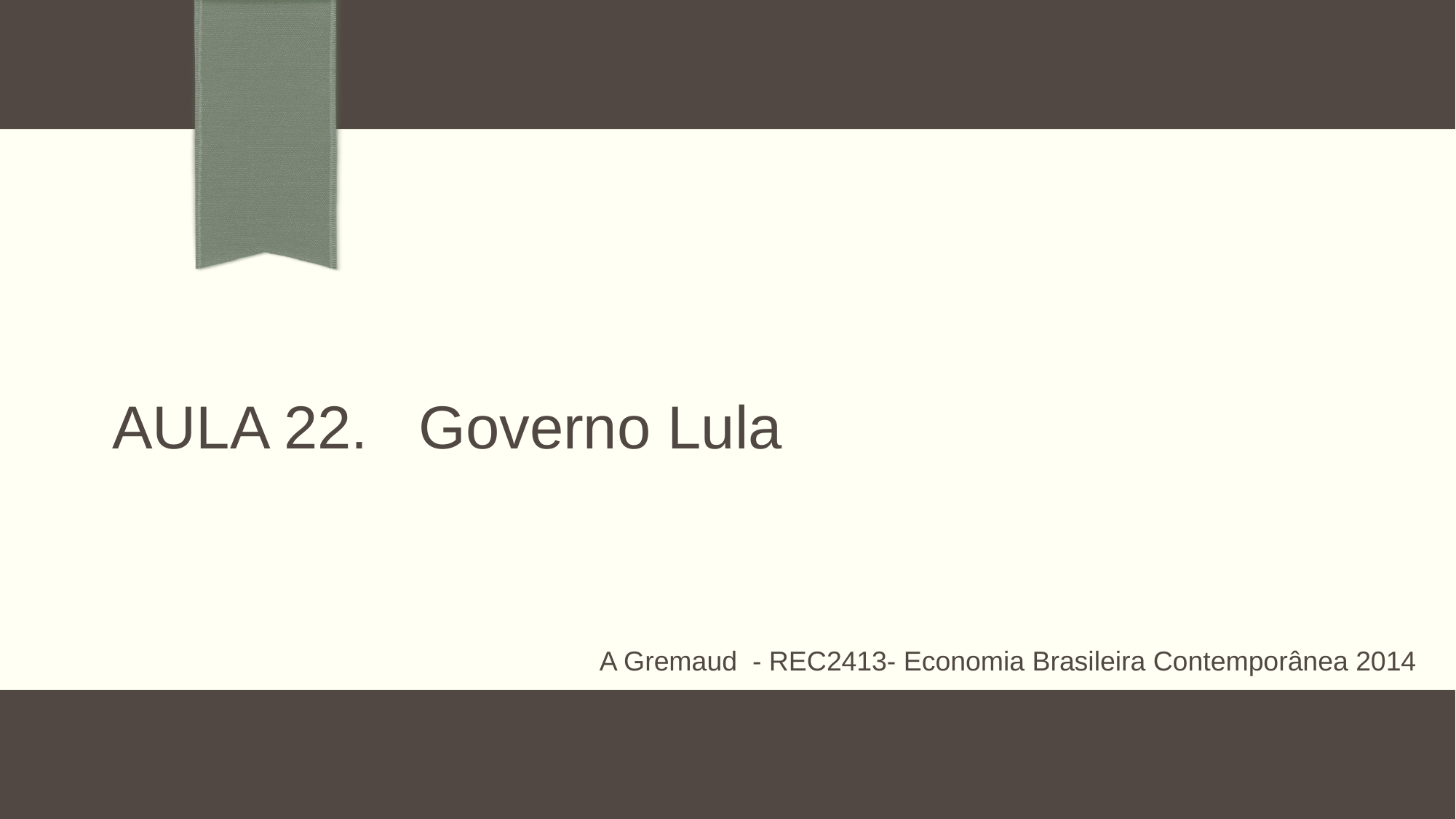

# AULA 22.   Governo Lula
A Gremaud  - REC2413- Economia Brasileira Contemporânea 2014